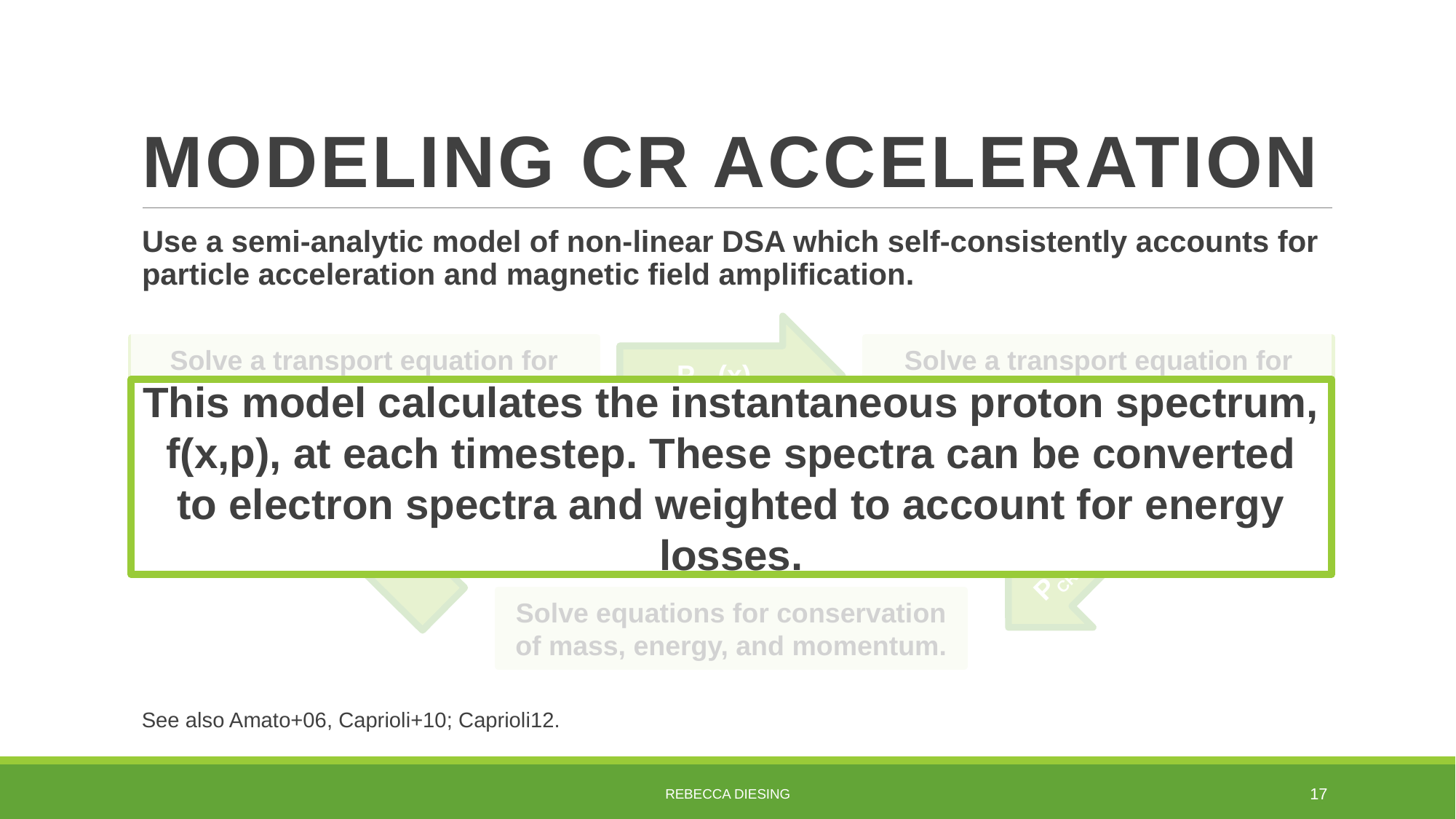

# Modeling CR acceleration
Use a semi-analytic model of non-linear DSA which self-consistently accounts for particle acceleration and magnetic field amplification.

PCR(x)
Solve a transport equation for nonthermal particles.
Solve a transport equation for magnetic turbulence.

This model calculates the instantaneous proton spectrum, f(x,p), at each timestep. These spectra can be converted to electron spectra and weighted to account for energy losses.

u(x)
PCR(x) + PB(x)
Solve equations for conservation of mass, energy, and momentum.
See also Amato+06, Caprioli+10; Caprioli12.
REBECCA DIESING
17